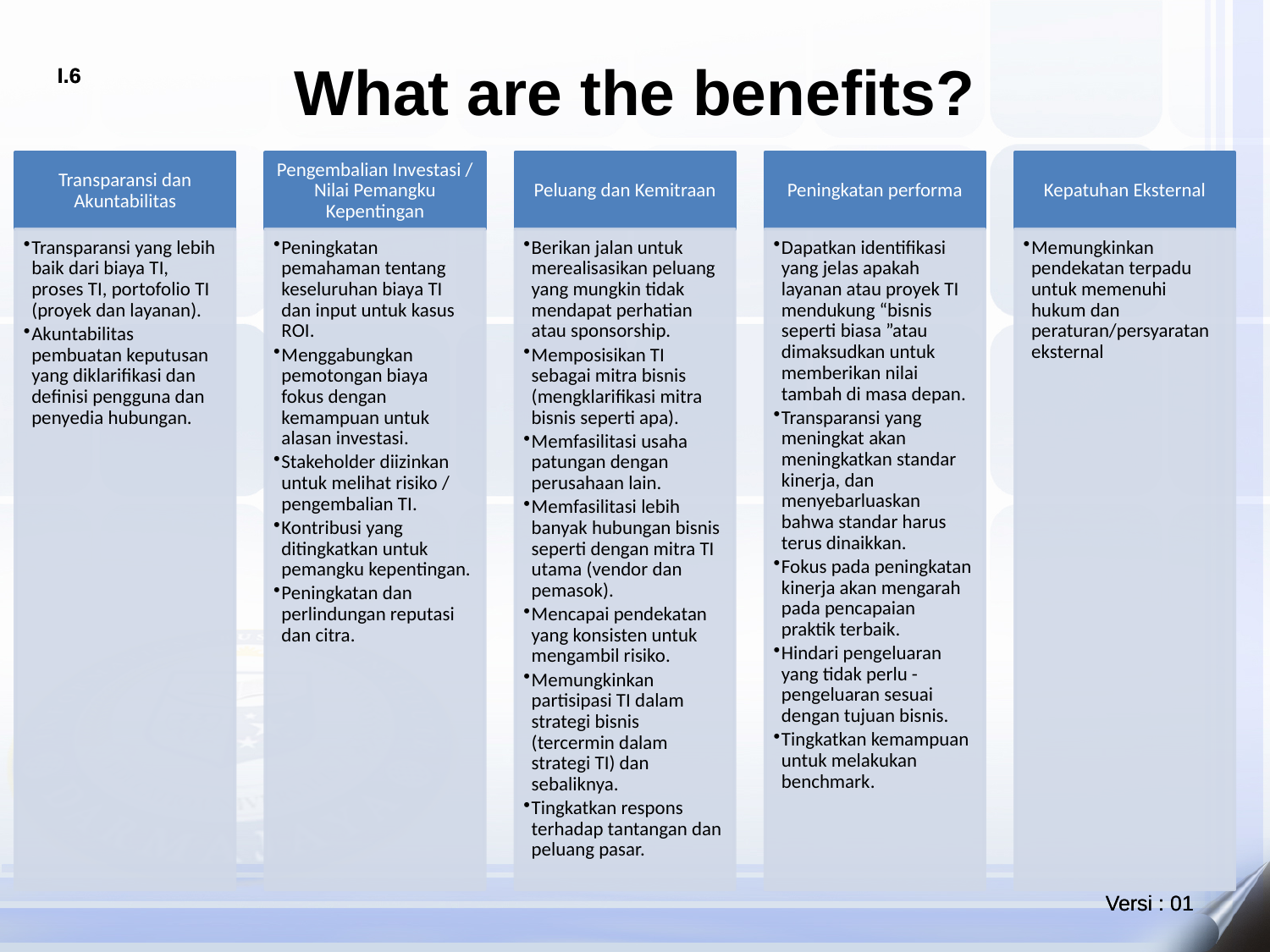

# What are the benefits?
Transparansi dan Akuntabilitas
Transparansi yang lebih baik dari biaya TI, proses TI, portofolio TI (proyek dan layanan).
Akuntabilitas pembuatan keputusan yang diklarifikasi dan definisi pengguna dan penyedia hubungan.
Pengembalian Investasi / Nilai Pemangku Kepentingan
Peningkatan pemahaman tentang keseluruhan biaya TI dan input untuk kasus ROI.
Menggabungkan pemotongan biaya fokus dengan kemampuan untuk alasan investasi.
Stakeholder diizinkan untuk melihat risiko / pengembalian TI.
Kontribusi yang ditingkatkan untuk pemangku kepentingan.
Peningkatan dan perlindungan reputasi dan citra.
Peluang dan Kemitraan
Berikan jalan untuk merealisasikan peluang yang mungkin tidak mendapat perhatian atau sponsorship.
Memposisikan TI sebagai mitra bisnis (mengklarifikasi mitra bisnis seperti apa).
Memfasilitasi usaha patungan dengan perusahaan lain.
Memfasilitasi lebih banyak hubungan bisnis seperti dengan mitra TI utama (vendor dan pemasok).
Mencapai pendekatan yang konsisten untuk mengambil risiko.
Memungkinkan partisipasi TI dalam strategi bisnis (tercermin dalam strategi TI) dan sebaliknya.
Tingkatkan respons terhadap tantangan dan peluang pasar.
Peningkatan performa
Dapatkan identifikasi yang jelas apakah layanan atau proyek TI mendukung “bisnis seperti biasa ”atau dimaksudkan untuk memberikan nilai tambah di masa depan.
Transparansi yang meningkat akan meningkatkan standar kinerja, dan menyebarluaskan bahwa standar harus terus dinaikkan.
Fokus pada peningkatan kinerja akan mengarah pada pencapaian praktik terbaik.
Hindari pengeluaran yang tidak perlu - pengeluaran sesuai dengan tujuan bisnis.
Tingkatkan kemampuan untuk melakukan benchmark.
Kepatuhan Eksternal
Memungkinkan pendekatan terpadu untuk memenuhi hukum dan peraturan/persyaratan eksternal